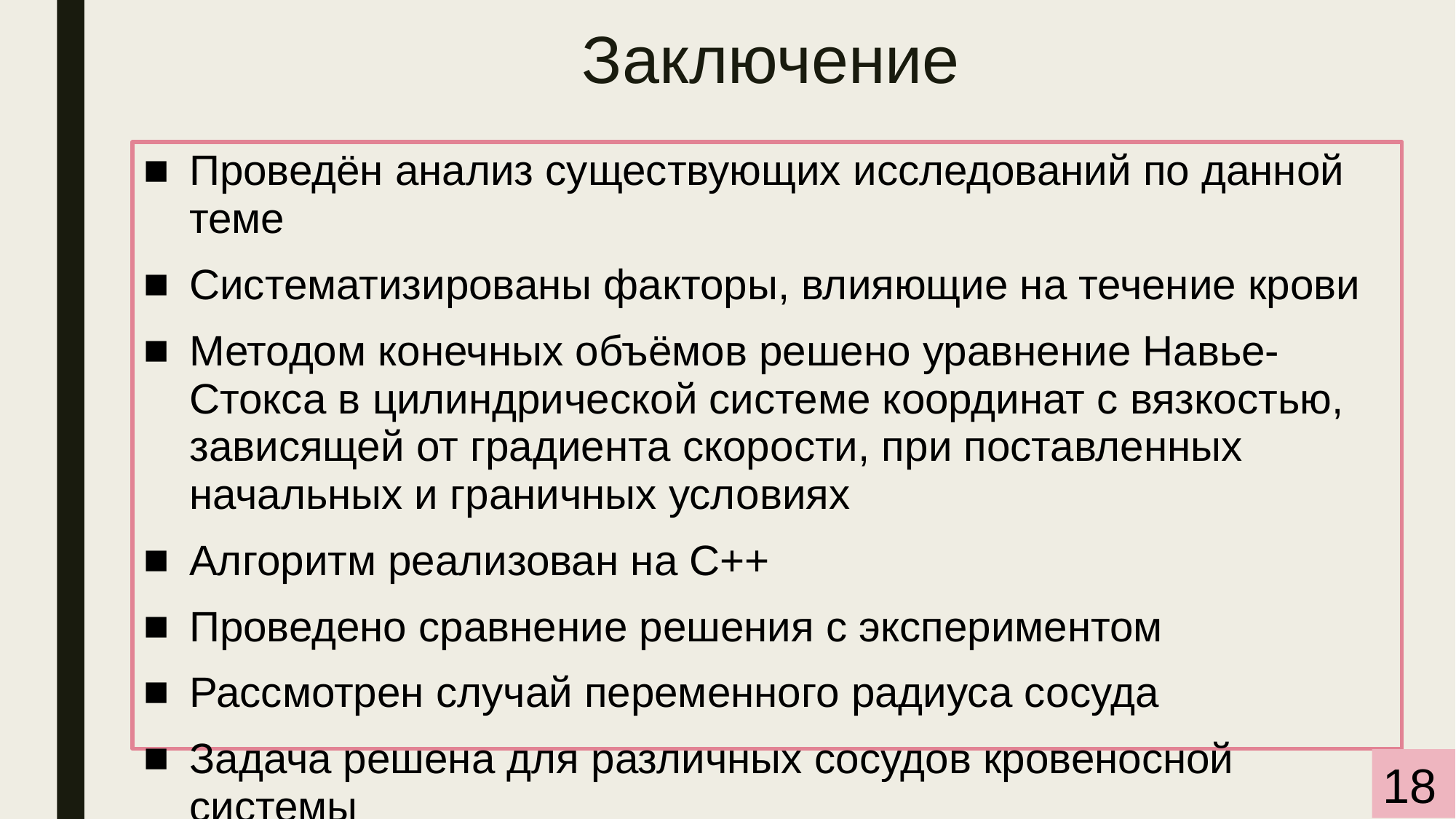

Заключение
Проведён анализ существующих исследований по данной теме
Систематизированы факторы, влияющие на течение крови
Методом конечных объёмов решено уравнение Навье-Стокса в цилиндрической системе координат с вязкостью, зависящей от градиента скорости, при поставленных начальных и граничных условиях
Алгоритм реализован на С++
Проведено сравнение решения с экспериментом
Рассмотрен случай переменного радиуса сосуда
Задача решена для различных сосудов кровеносной системы
18